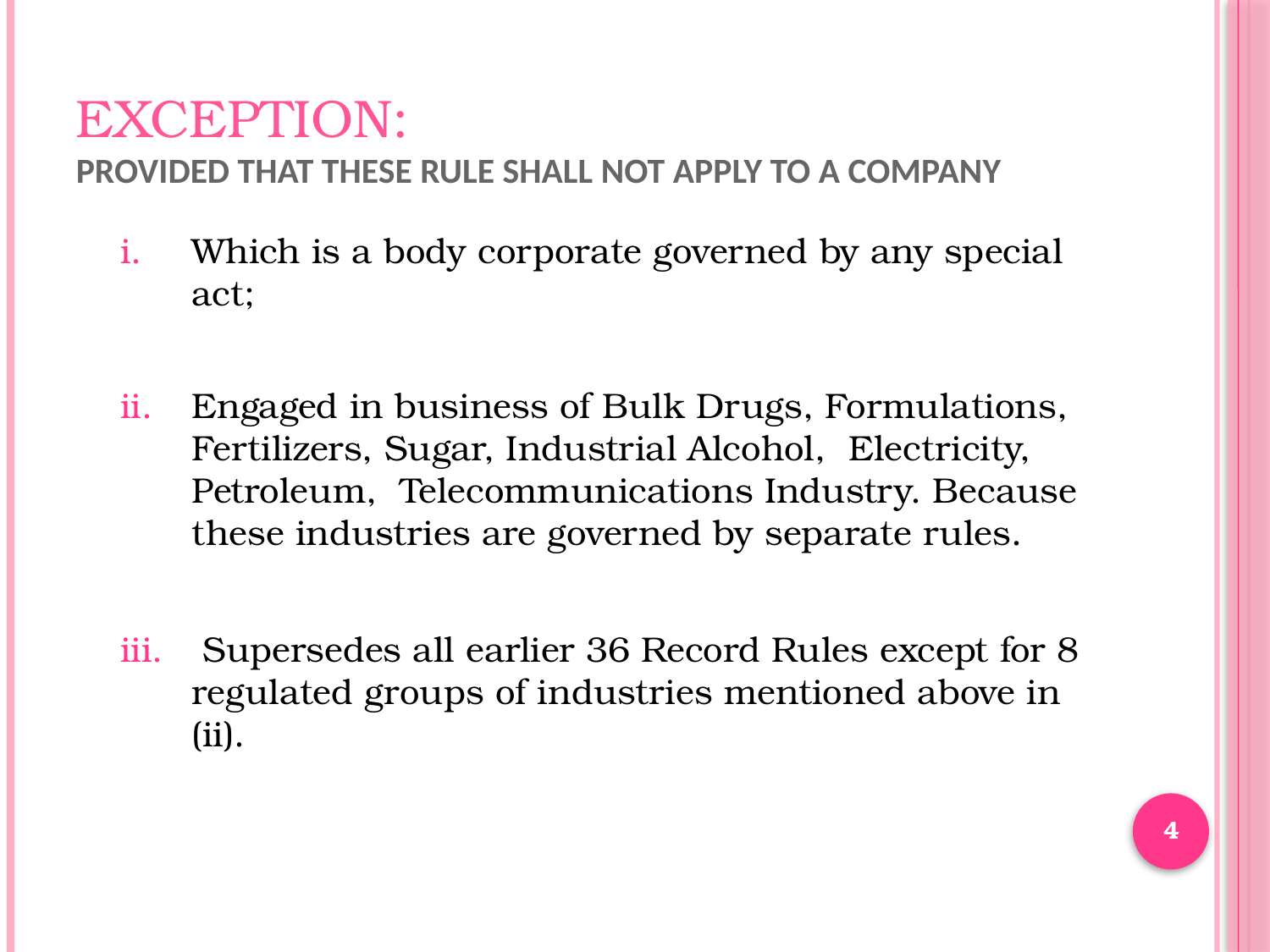

# EXCEPTION: Provided that these rule shall not apply to a company
Which is a body corporate governed by any special act;

Engaged in business of Bulk Drugs, Formulations, Fertilizers, Sugar, Industrial Alcohol,  Electricity, Petroleum,  Telecommunications Industry. Because these industries are governed by separate rules.

 Supersedes all earlier 36 Record Rules except for 8 regulated groups of industries mentioned above in (ii).
4